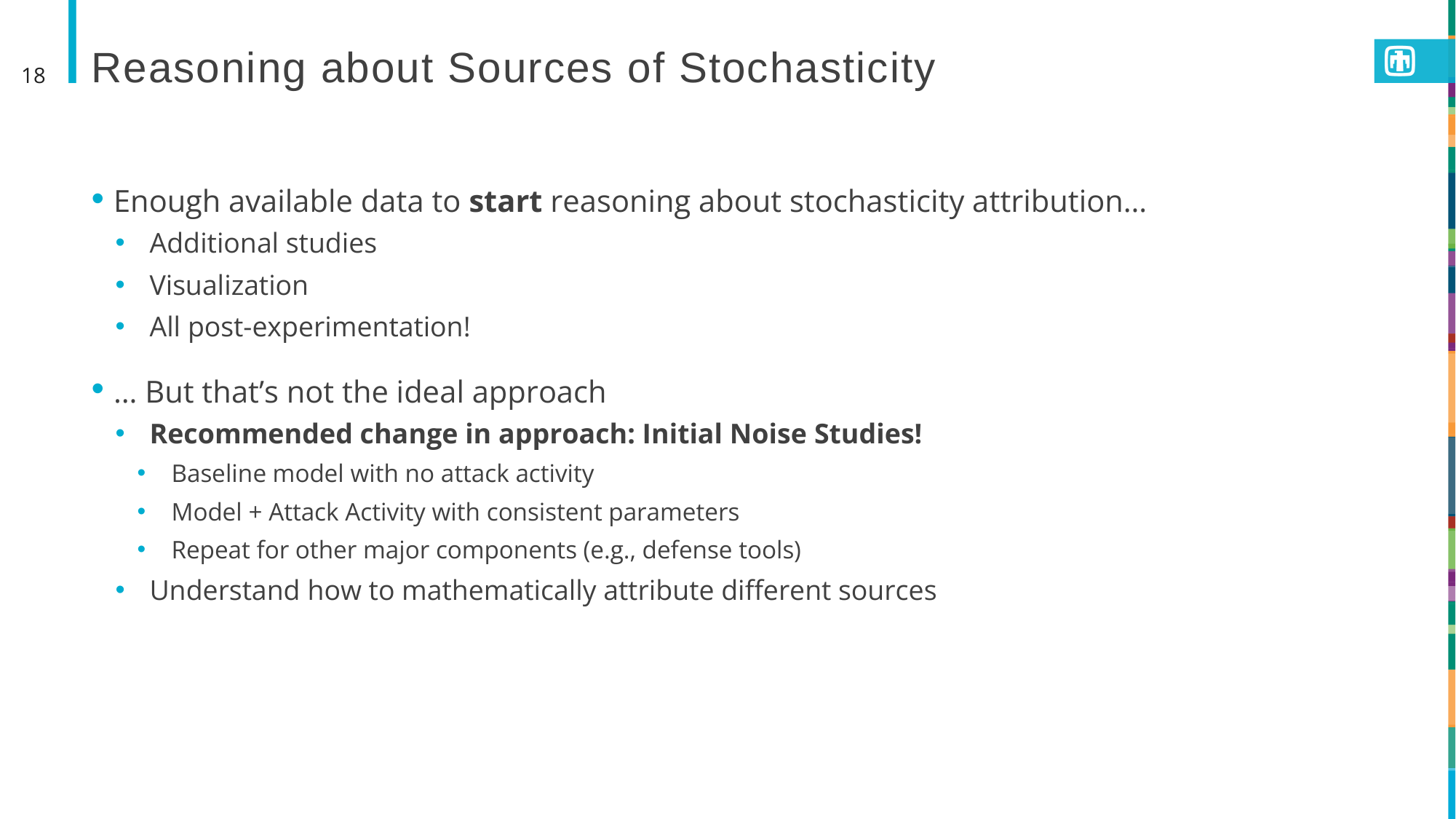

18
# Reasoning about Sources of Stochasticity
 Enough available data to start reasoning about stochasticity attribution…
Additional studies
Visualization
All post-experimentation!
 … But that’s not the ideal approach
Recommended change in approach: Initial Noise Studies!
Baseline model with no attack activity
Model + Attack Activity with consistent parameters
Repeat for other major components (e.g., defense tools)
Understand how to mathematically attribute different sources